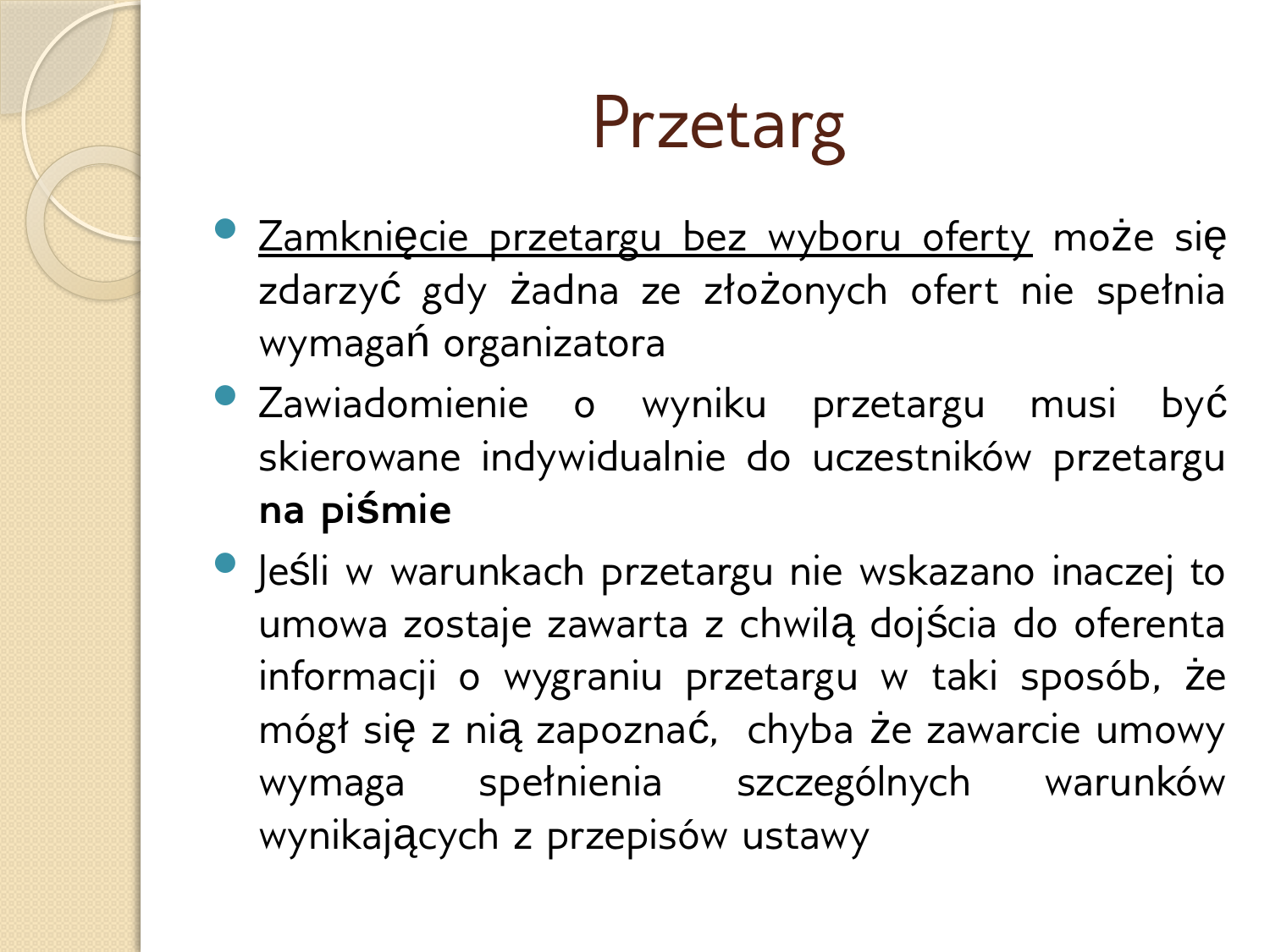

# Przetarg
Zamknięcie przetargu bez wyboru oferty może się zdarzyć gdy żadna ze złożonych ofert nie spełnia wymagań organizatora
Zawiadomienie o wyniku przetargu musi być skierowane indywidualnie do uczestników przetargu na piśmie
Jeśli w warunkach przetargu nie wskazano inaczej to umowa zostaje zawarta z chwilą dojścia do oferenta informacji o wygraniu przetargu w taki sposób, że mógł się z nią zapoznać,  chyba że zawarcie umowy wymaga spełnienia szczególnych warunków wynikających z przepisów ustawy